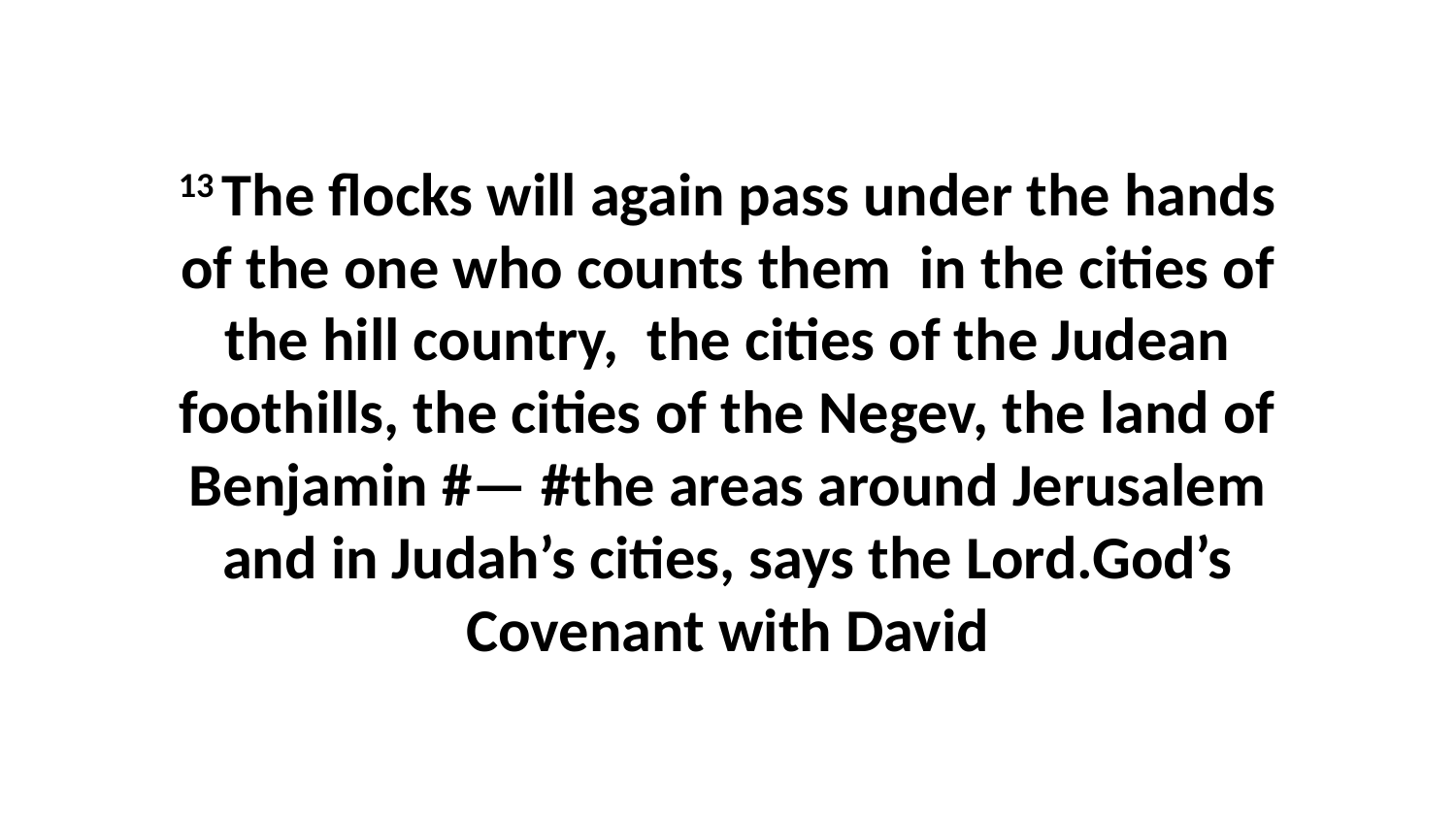

13 The flocks will again pass under the hands of the one who counts them  in the cities of the hill country,  the cities of the Judean foothills, the cities of the Negev, the land of Benjamin #— #the areas around Jerusalem and in Judah’s cities, says the Lord.God’s Covenant with David